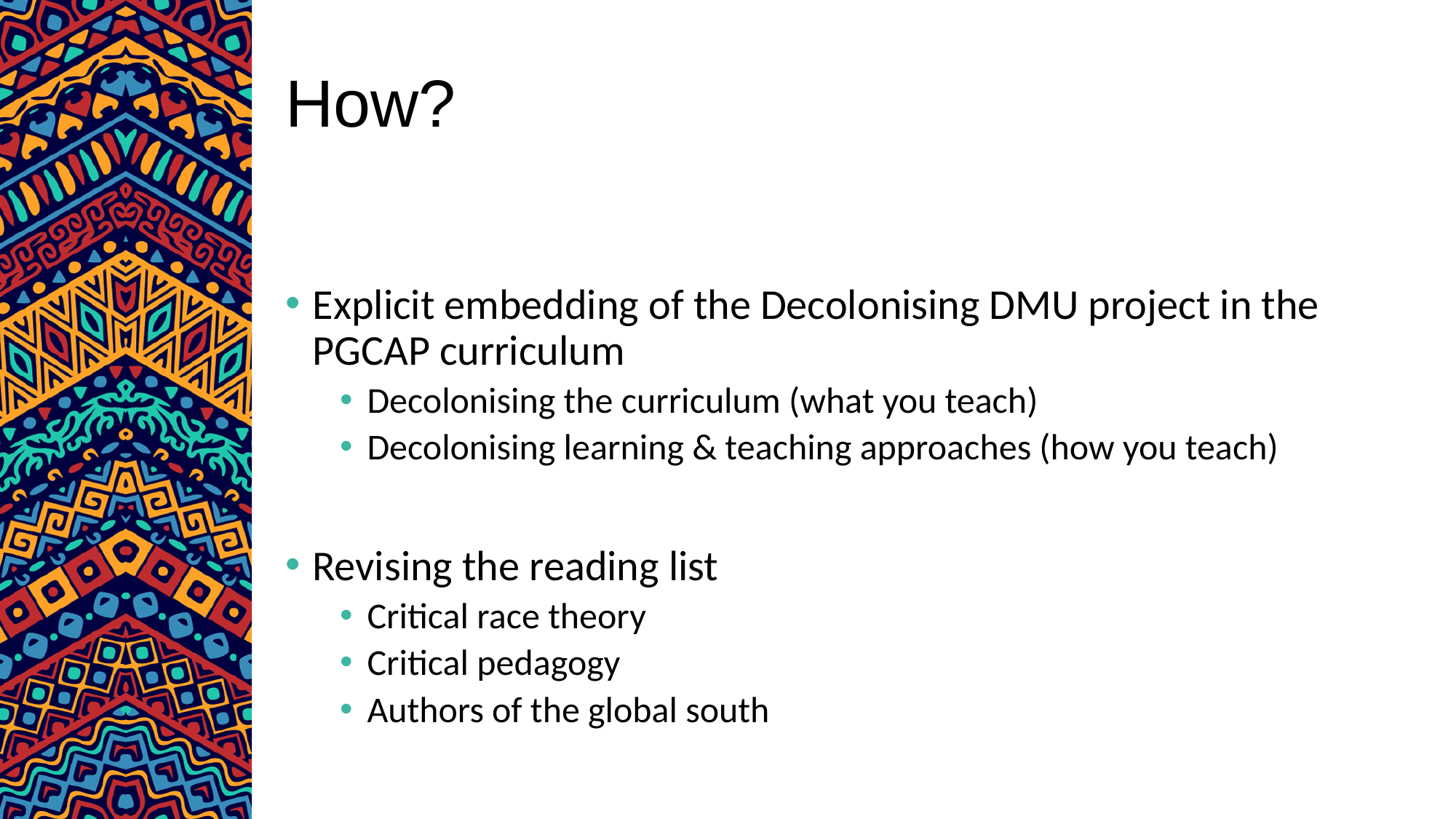

# How?

Explicit embedding of the Decolonising DMU project in the PGCAP curriculum
Decolonising the curriculum (what you teach)
Decolonising learning & teaching approaches (how you teach)

Revising the reading list
Critical race theory
Critical pedagogy
Authors of the global south